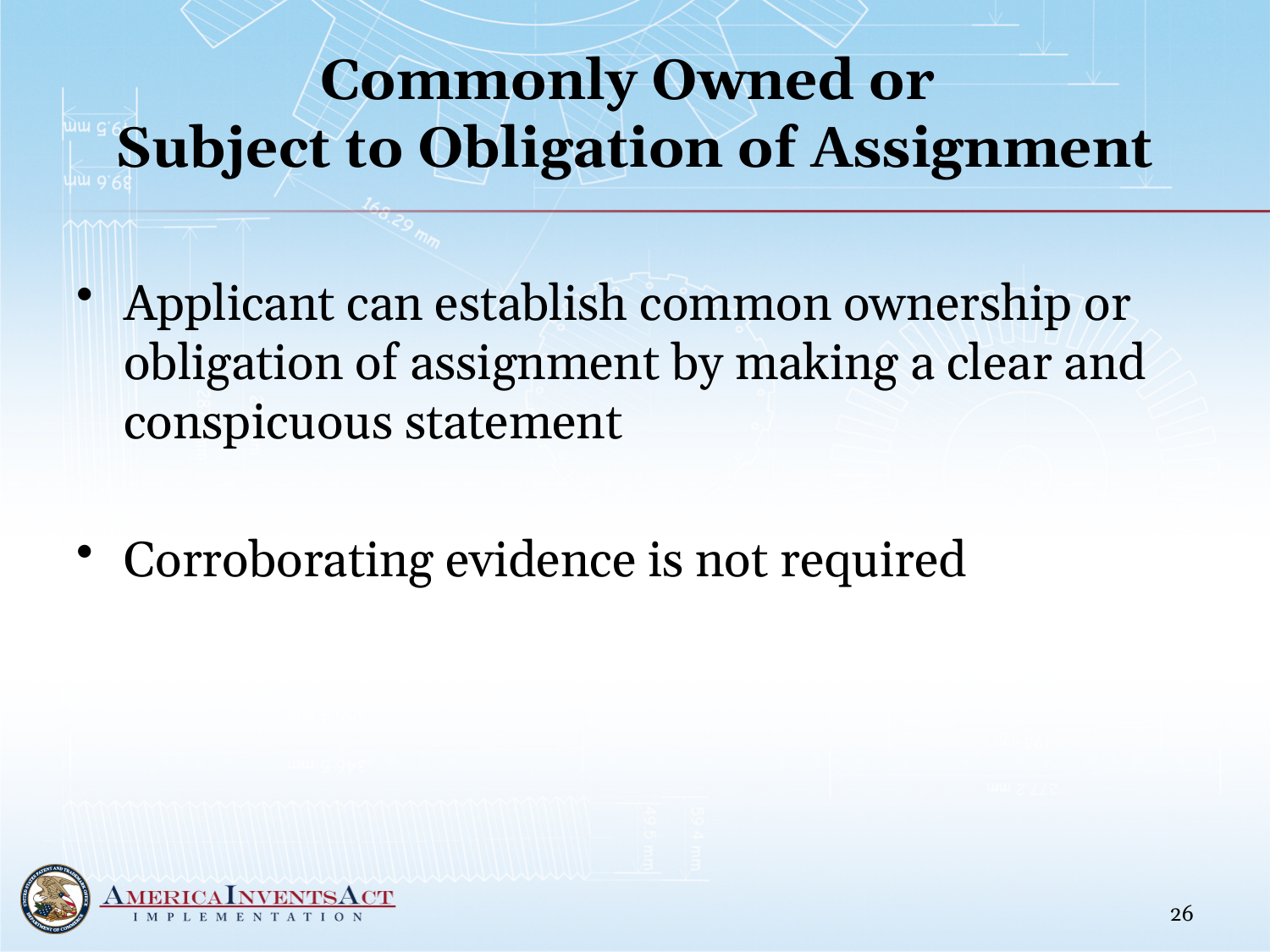

# Commonly Owned or Subject to Obligation of Assignment
Applicant can establish common ownership or obligation of assignment by making a clear and conspicuous statement

Corroborating evidence is not required

26